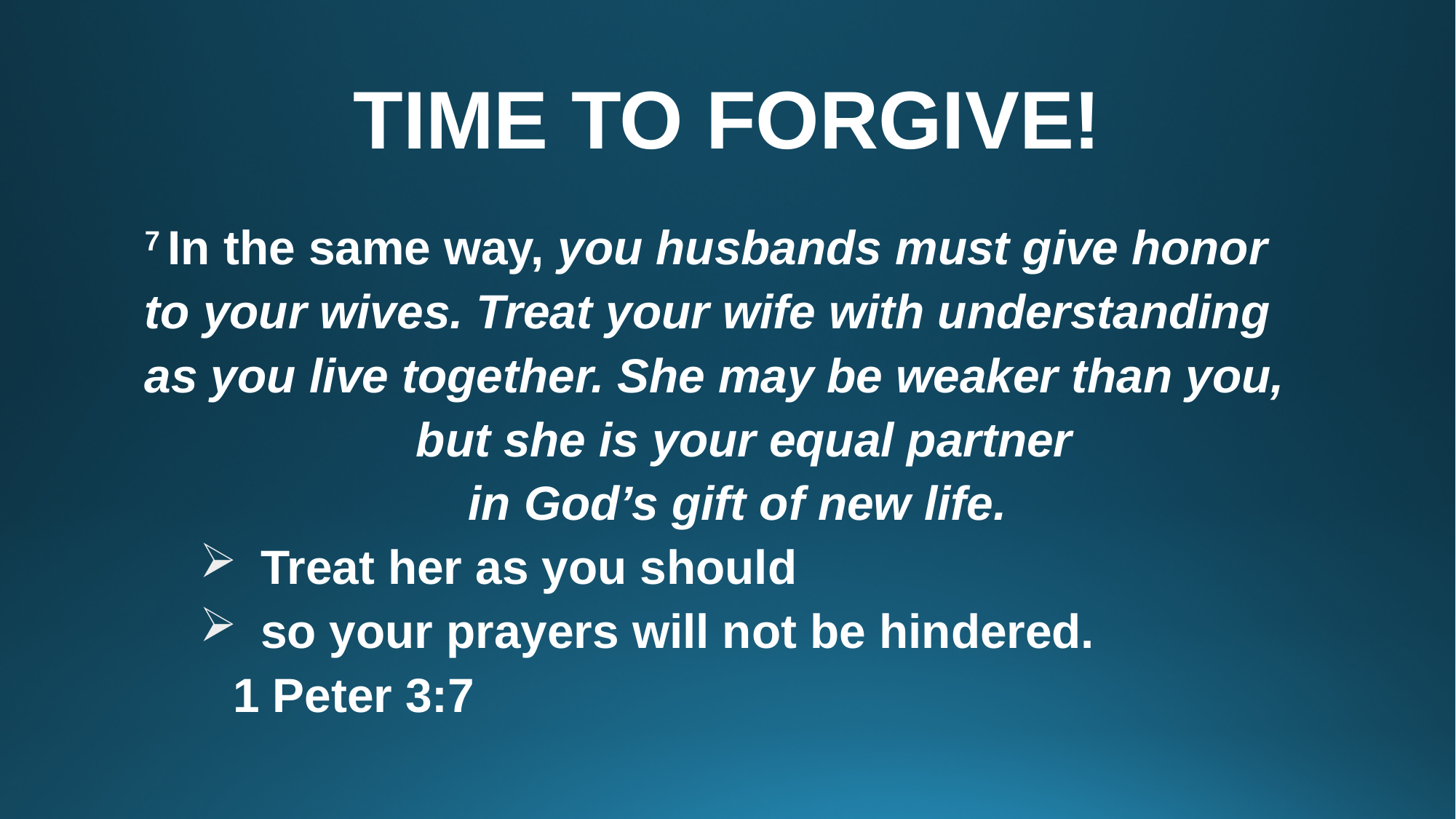

# TIME TO FORGIVE!
7 In the same way, you husbands must give honor
to your wives. Treat your wife with understanding
as you live together. She may be weaker than you,
 but she is your equal partner
in God’s gift of new life.
 Treat her as you should
 so your prayers will not be hindered.
								1 Peter 3:7